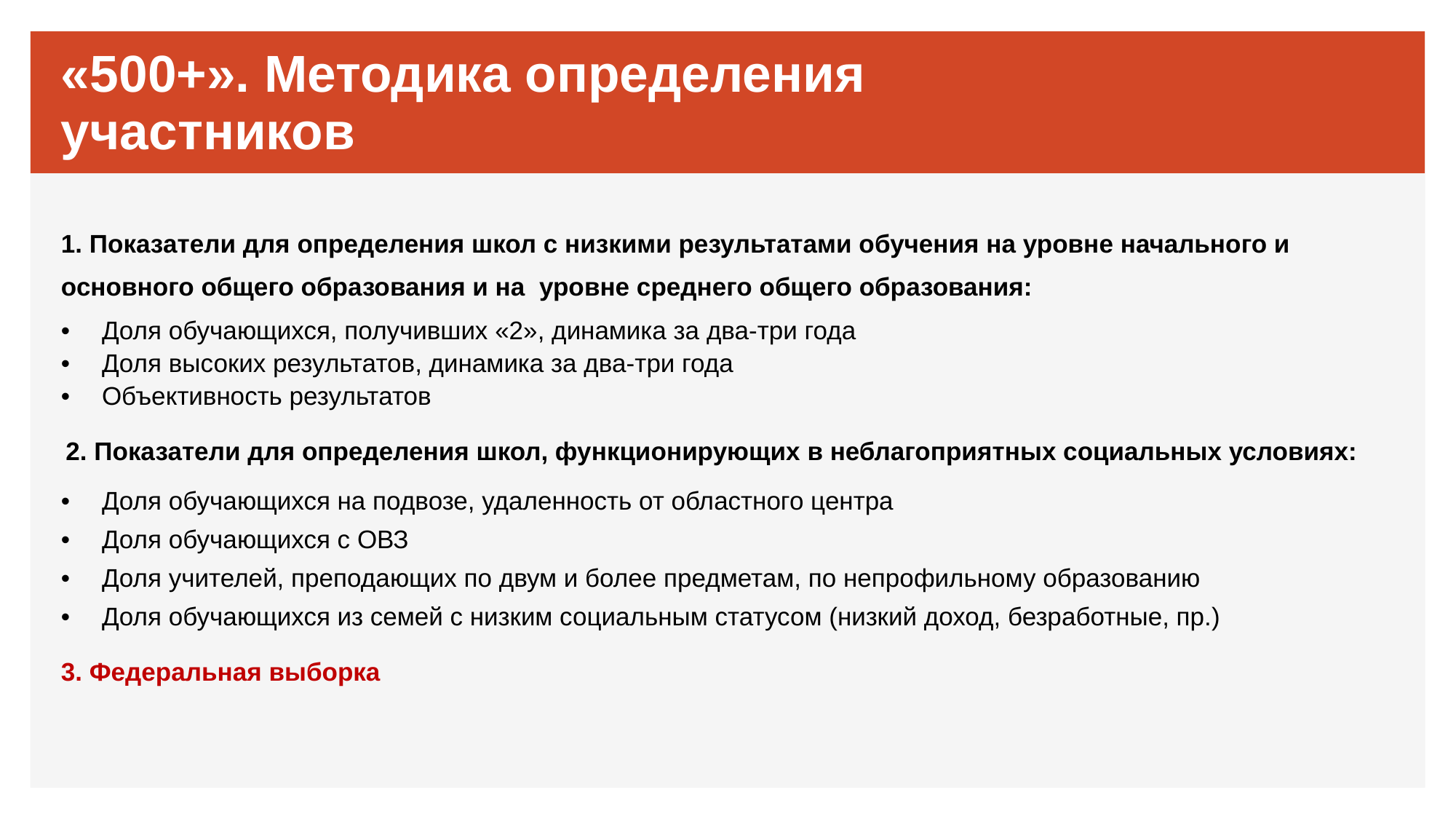

# «500+». Методика определения участников
1. Показатели для определения школ с низкими результатами обучения на уровне начального и основного общего образования и на  уровне среднего общего образования:
Доля обучающихся, получивших «2», динамика за два-три года
Доля высоких результатов, динамика за два-три года
Объективность результатов
 2. Показатели для определения школ, функционирующих в неблагоприятных социальных условиях:
Доля обучающихся на подвозе, удаленность от областного центра
Доля обучающихся с ОВЗ
Доля учителей, преподающих по двум и более предметам, по непрофильному образованию
Доля обучающихся из семей с низким социальным статусом (низкий доход, безработные, пр.)
3. Федеральная выборка